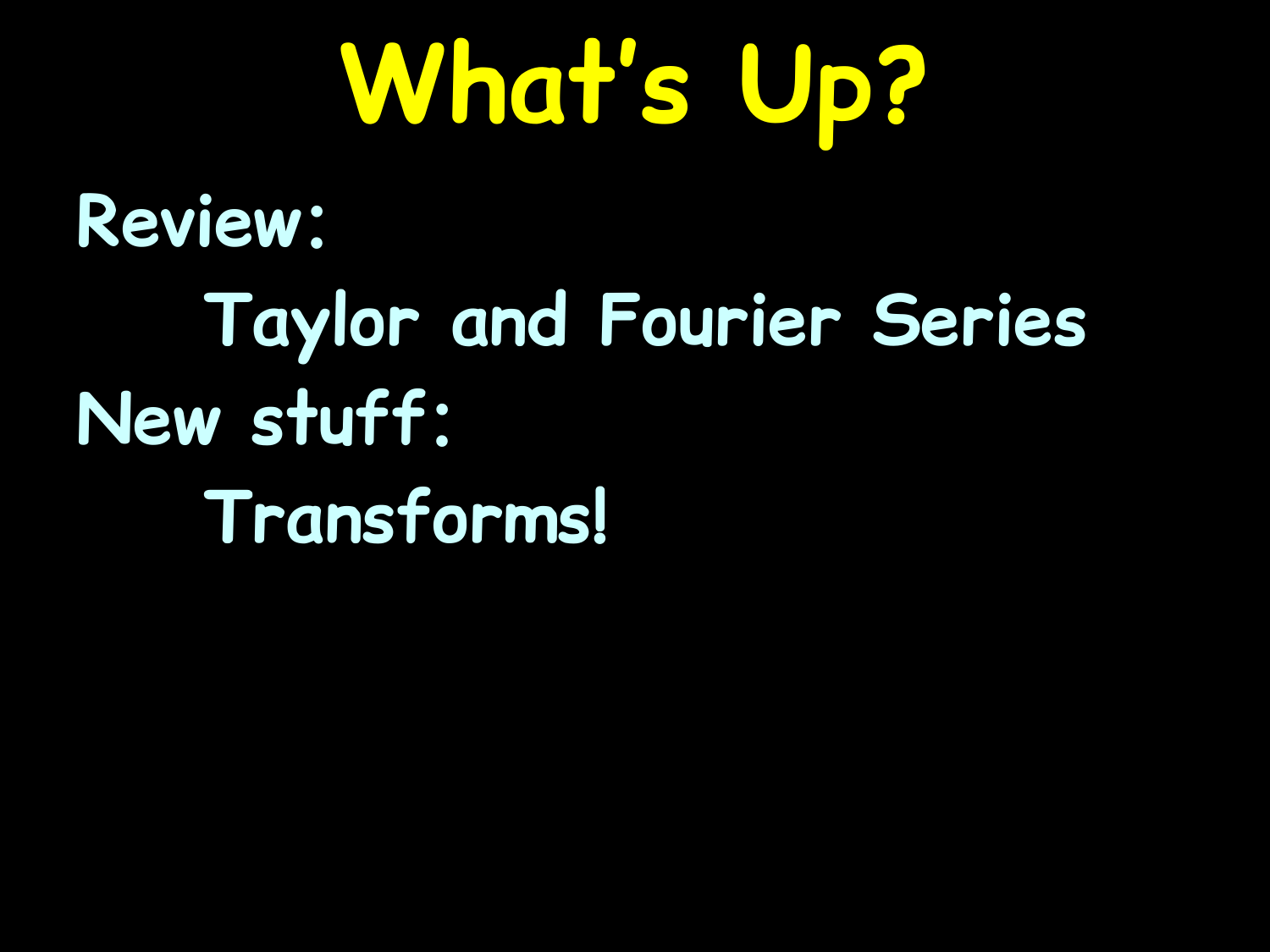

# What’s Up?
Review:
	Taylor and Fourier Series
New stuff:
	Transforms!